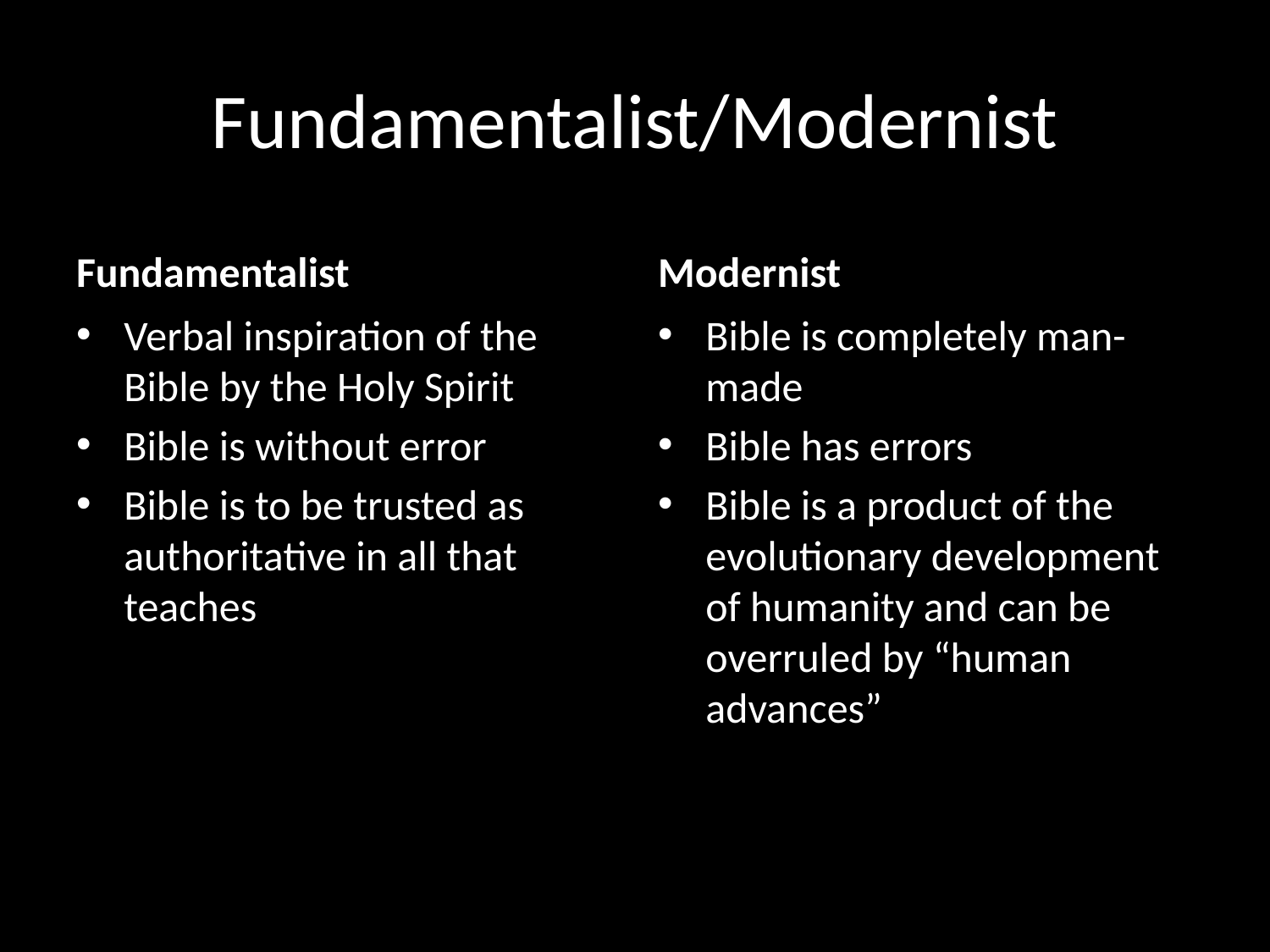

# Fundamentalist/Modernist
Fundamentalist
Modernist
Verbal inspiration of the Bible by the Holy Spirit
Bible is without error
Bible is to be trusted as authoritative in all that teaches
Bible is completely man-made
Bible has errors
Bible is a product of the evolutionary development of humanity and can be overruled by “human advances”